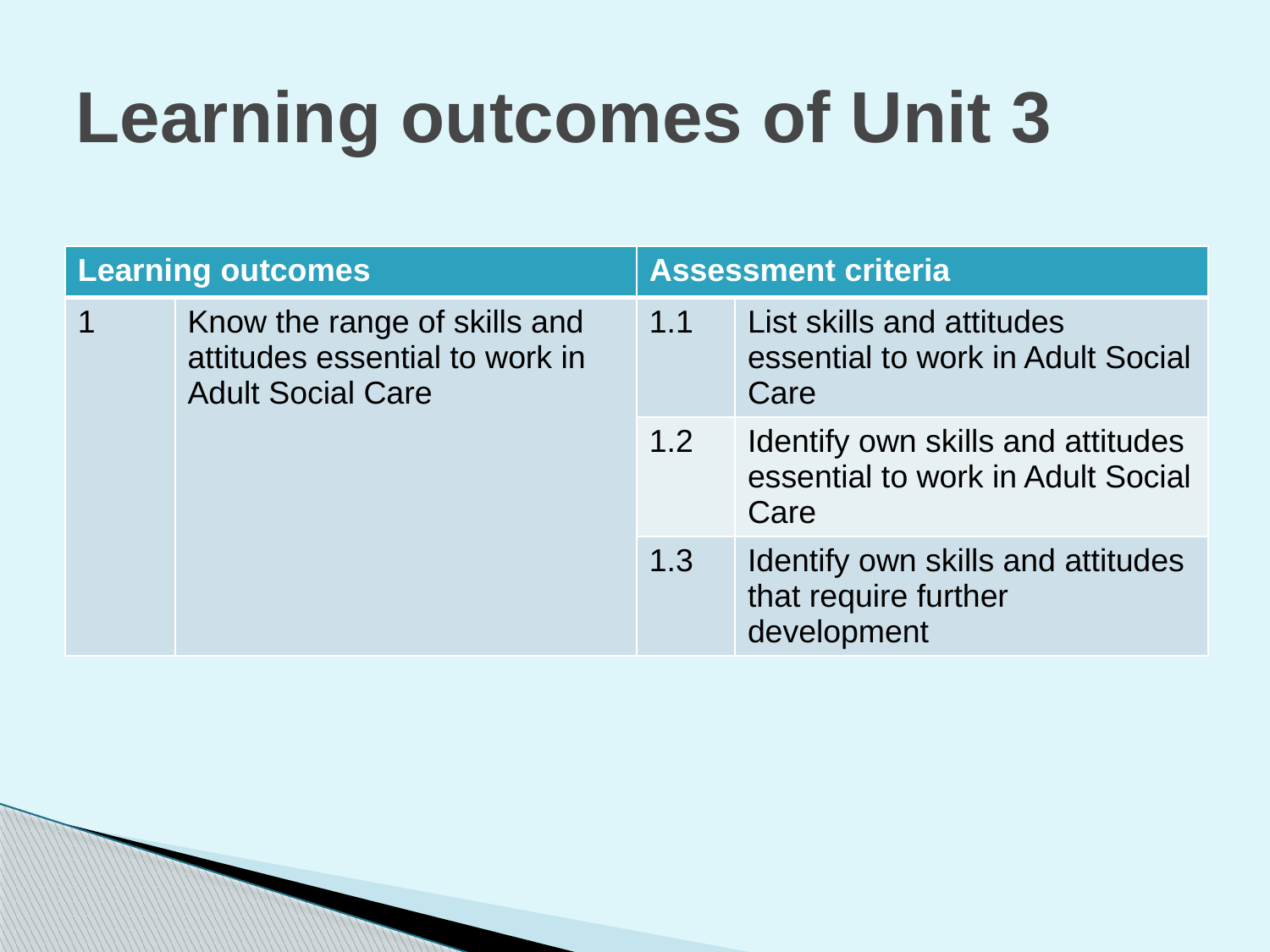

# Learning outcomes of Unit 3
| Learning outcomes |  | Assessment criteria |  |
| --- | --- | --- | --- |
| 1 | Know the range of skills and attitudes essential to work in Adult Social Care | 1.1 | List skills and attitudes essential to work in Adult Social Care |
|  |  | 1.2 | Identify own skills and attitudes essential to work in Adult Social Care |
|  |  | 1.3 | Identify own skills and attitudes that require further development |